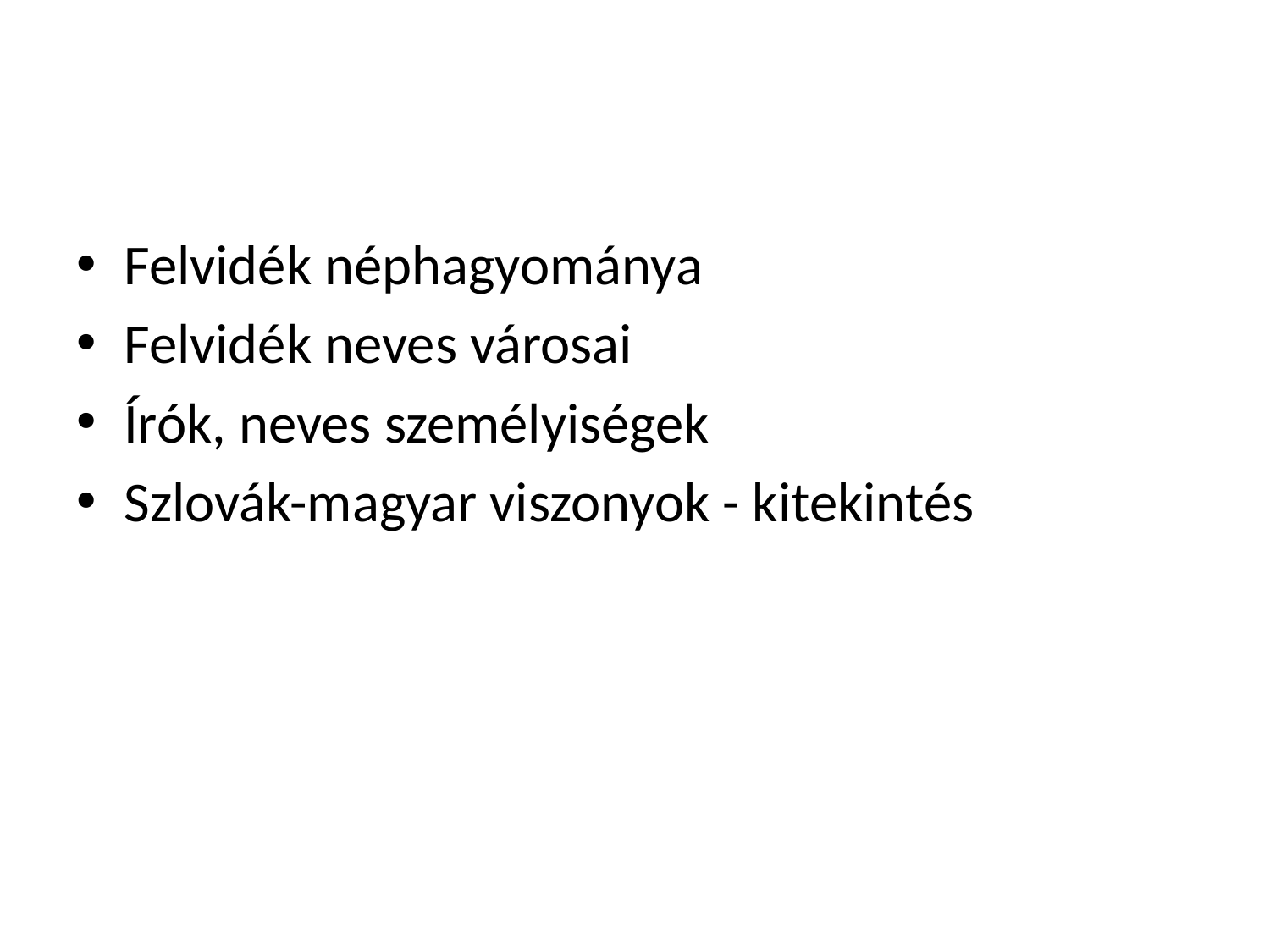

#
Felvidék néphagyománya
Felvidék neves városai
Írók, neves személyiségek
Szlovák-magyar viszonyok - kitekintés